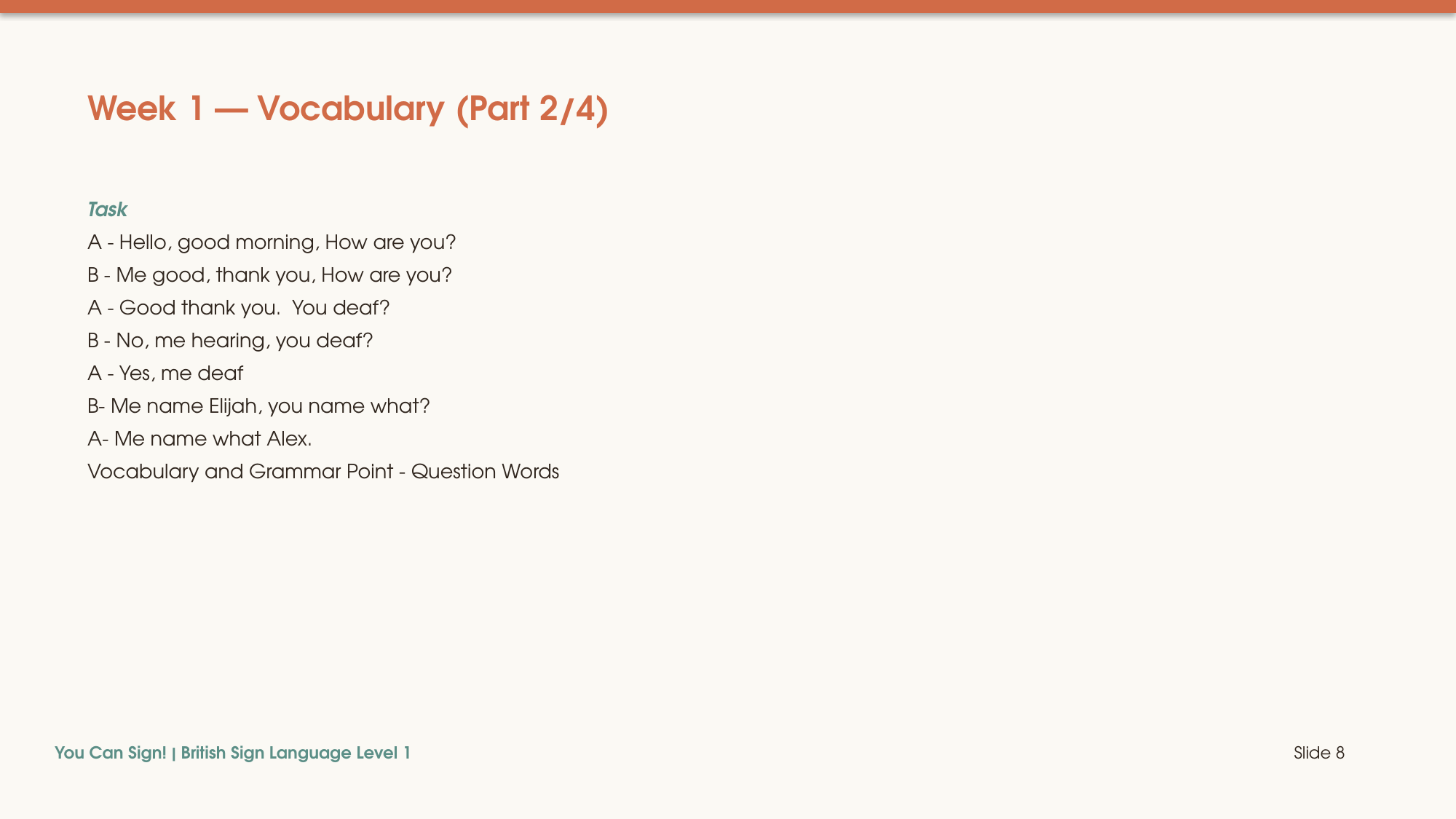

Week 1 — Vocabulary (Part 2/4)
Task
A - Hello, good morning, How are you?
B - Me good, thank you, How are you?
A - Good thank you.  You deaf?
B - No, me hearing, you deaf?
A - Yes, me deaf
B- Me name Elijah, you name what?
A- Me name what Alex.
Vocabulary and Grammar Point - Question Words
You Can Sign! | British Sign Language Level 1
Slide 8